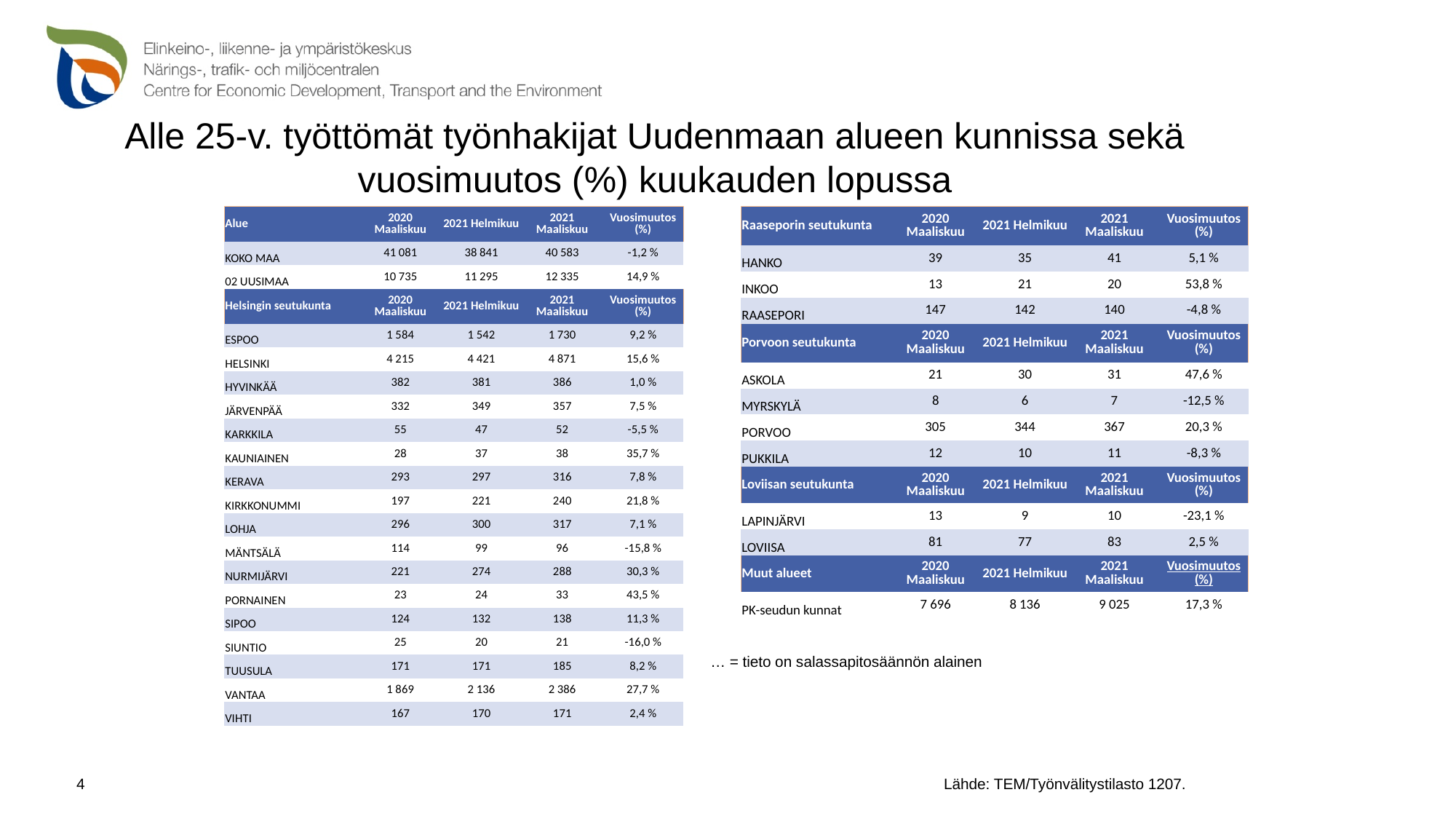

# Alle 25-v. työttömät työnhakijat Uudenmaan alueen kunnissa sekä vuosimuutos (%) kuukauden lopussa
| Alue | 2020 Maaliskuu | 2021 Helmikuu | 2021 Maaliskuu | Vuosimuutos (%) |
| --- | --- | --- | --- | --- |
| KOKO MAA | 41 081 | 38 841 | 40 583 | -1,2 % |
| 02 UUSIMAA | 10 735 | 11 295 | 12 335 | 14,9 % |
| Helsingin seutukunta | 2020 Maaliskuu | 2021 Helmikuu | 2021 Maaliskuu | Vuosimuutos (%) |
| ESPOO | 1 584 | 1 542 | 1 730 | 9,2 % |
| HELSINKI | 4 215 | 4 421 | 4 871 | 15,6 % |
| HYVINKÄÄ | 382 | 381 | 386 | 1,0 % |
| JÄRVENPÄÄ | 332 | 349 | 357 | 7,5 % |
| KARKKILA | 55 | 47 | 52 | -5,5 % |
| KAUNIAINEN | 28 | 37 | 38 | 35,7 % |
| KERAVA | 293 | 297 | 316 | 7,8 % |
| KIRKKONUMMI | 197 | 221 | 240 | 21,8 % |
| LOHJA | 296 | 300 | 317 | 7,1 % |
| MÄNTSÄLÄ | 114 | 99 | 96 | -15,8 % |
| NURMIJÄRVI | 221 | 274 | 288 | 30,3 % |
| PORNAINEN | 23 | 24 | 33 | 43,5 % |
| SIPOO | 124 | 132 | 138 | 11,3 % |
| SIUNTIO | 25 | 20 | 21 | -16,0 % |
| TUUSULA | 171 | 171 | 185 | 8,2 % |
| VANTAA | 1 869 | 2 136 | 2 386 | 27,7 % |
| VIHTI | 167 | 170 | 171 | 2,4 % |
| Raaseporin seutukunta | 2020 Maaliskuu | 2021 Helmikuu | 2021 Maaliskuu | Vuosimuutos (%) |
| --- | --- | --- | --- | --- |
| HANKO | 39 | 35 | 41 | 5,1 % |
| INKOO | 13 | 21 | 20 | 53,8 % |
| RAASEPORI | 147 | 142 | 140 | -4,8 % |
| Porvoon seutukunta | 2020 Maaliskuu | 2021 Helmikuu | 2021 Maaliskuu | Vuosimuutos (%) |
| ASKOLA | 21 | 30 | 31 | 47,6 % |
| MYRSKYLÄ | 8 | 6 | 7 | -12,5 % |
| PORVOO | 305 | 344 | 367 | 20,3 % |
| PUKKILA | 12 | 10 | 11 | -8,3 % |
| Loviisan seutukunta | 2020 Maaliskuu | 2021 Helmikuu | 2021 Maaliskuu | Vuosimuutos (%) |
| LAPINJÄRVI | 13 | 9 | 10 | -23,1 % |
| LOVIISA | 81 | 77 | 83 | 2,5 % |
| Muut alueet | 2020 Maaliskuu | 2021 Helmikuu | 2021 Maaliskuu | Vuosimuutos (%) |
| PK-seudun kunnat | 7 696 | 8 136 | 9 025 | 17,3 % |
… = tieto on salassapitosäännön alainen
 Lähde: TEM/Työnvälitystilasto 1207.
4